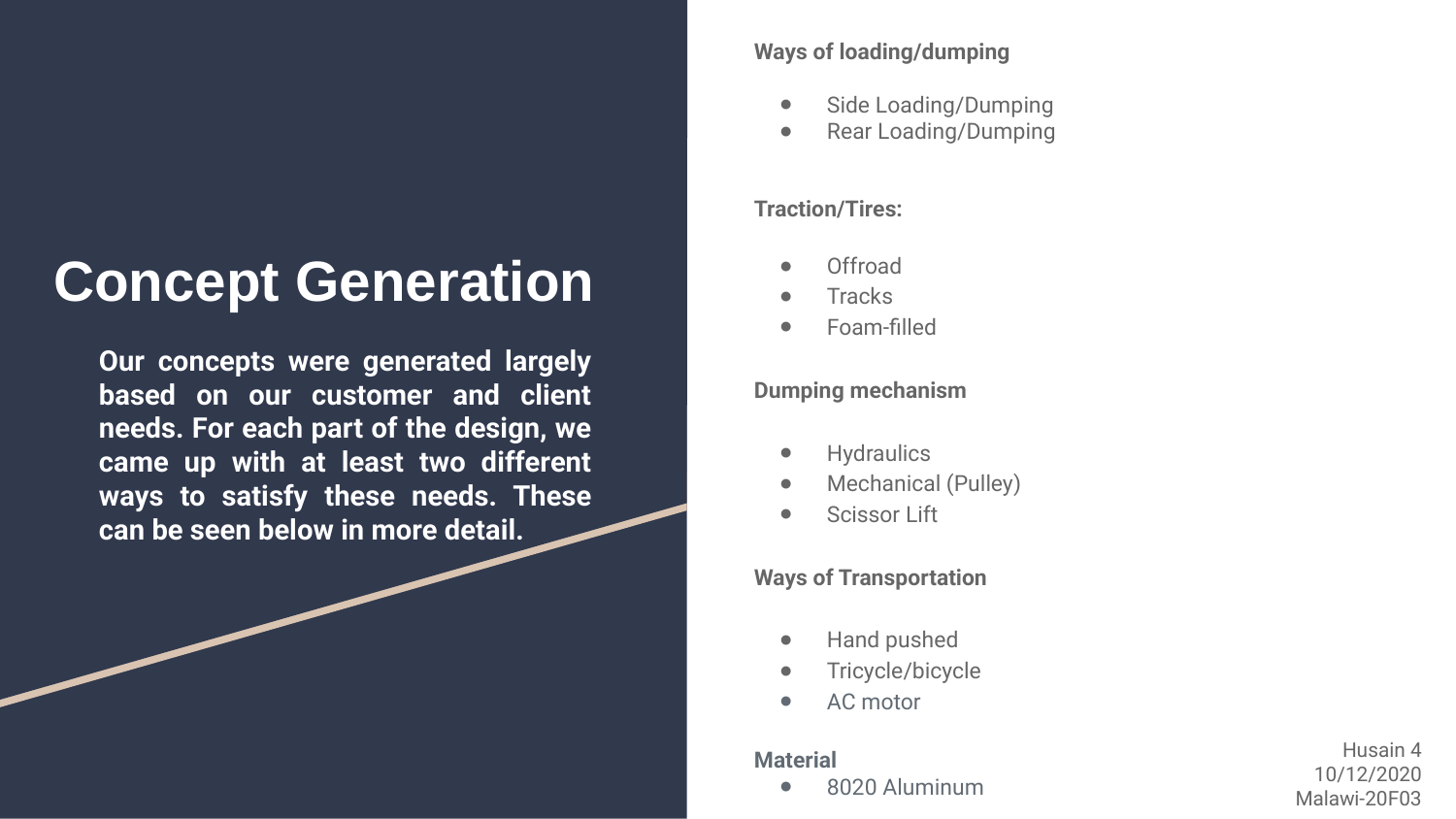

Ways of loading/dumping

Side Loading/Dumping
Rear Loading/Dumping

Traction/Tires:

Offroad
Tracks
Foam-filled
Dumping mechanism
Hydraulics
Mechanical (Pulley)
Scissor Lift
Ways of Transportation
Hand pushed
Tricycle/bicycle
AC motor
Material
8020 Aluminum

# Concept Generation

Our concepts were generated largely based on our customer and client needs. For each part of the design, we came up with at least two different ways to satisfy these needs. These can be seen below in more detail.

 Husain 4
10/12/2020
Malawi-20F03